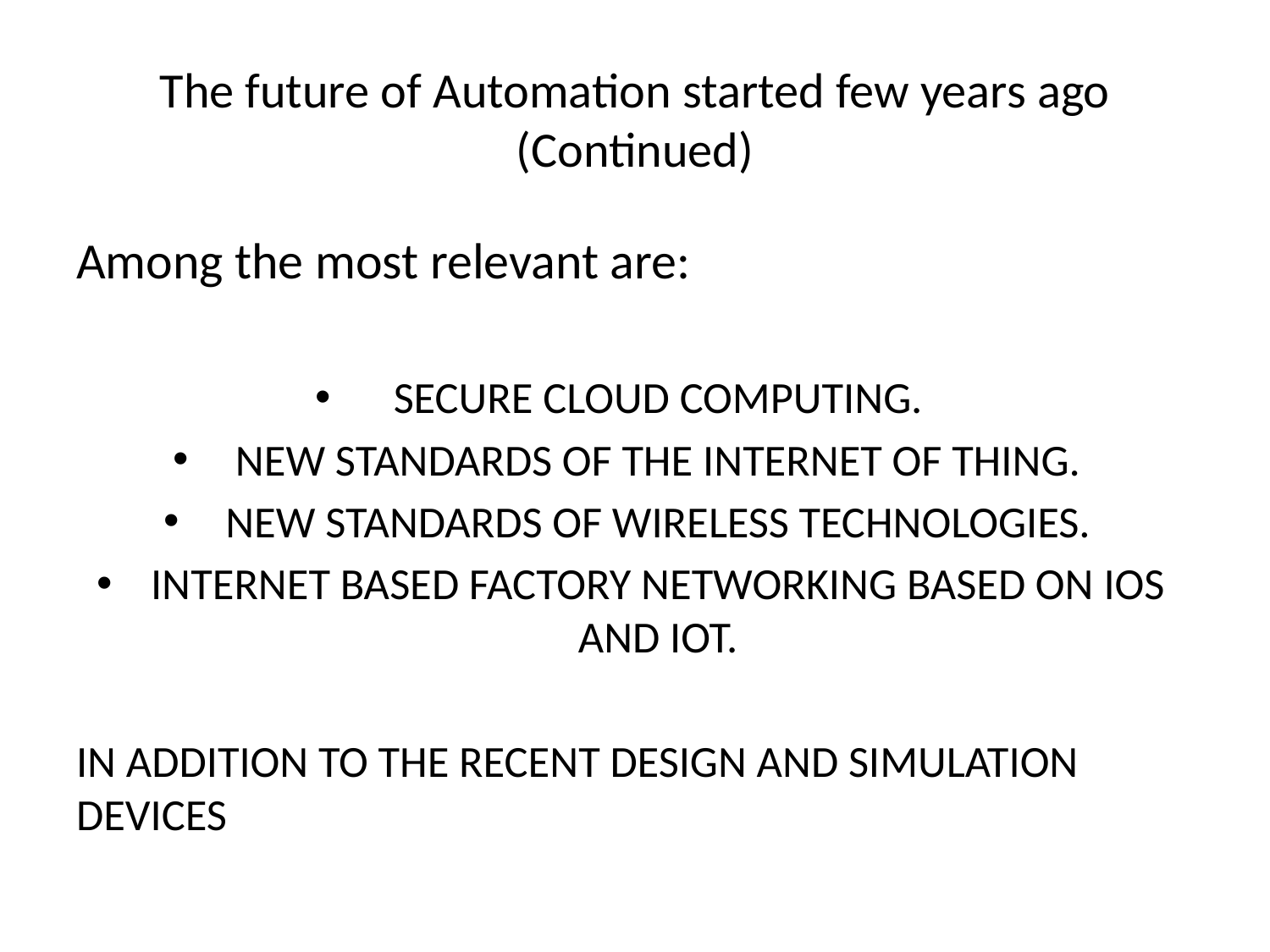

# The future of Automation started few years ago (Continued)
Among the most relevant are:

SECURE CLOUD COMPUTING.
NEW STANDARDS OF THE INTERNET OF THING.
NEW STANDARDS OF WIRELESS TECHNOLOGIES.
INTERNET BASED FACTORY NETWORKING BASED ON IOS AND IOT.

IN ADDITION TO THE RECENT DESIGN AND SIMULATION DEVICES